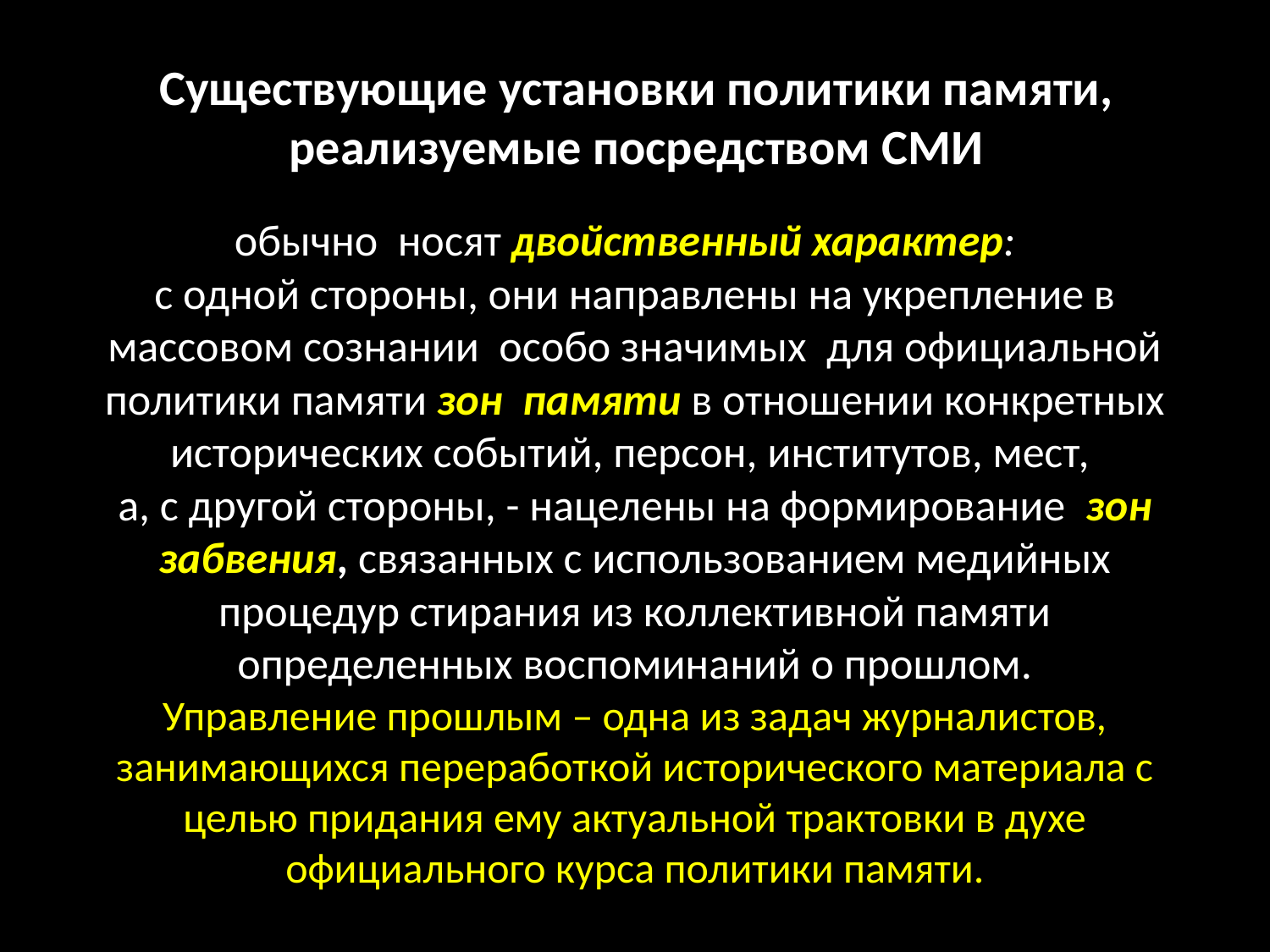

# Существующие установки политики памяти, реализуемые посредством СМИ
обычно  носят двойственный характер:
с одной стороны, они направлены на укрепление в массовом сознании  особо значимых  для официальной политики памяти зон  памяти в отношении конкретных исторических событий, персон, институтов, мест,
а, с другой стороны, - нацелены на формирование  зон забвения, связанных с использованием медийных процедур стирания из коллективной памяти определенных воспоминаний о прошлом.
Управление прошлым – одна из задач журналистов, занимающихся переработкой исторического материала с целью придания ему актуальной трактовки в духе официального курса политики памяти.